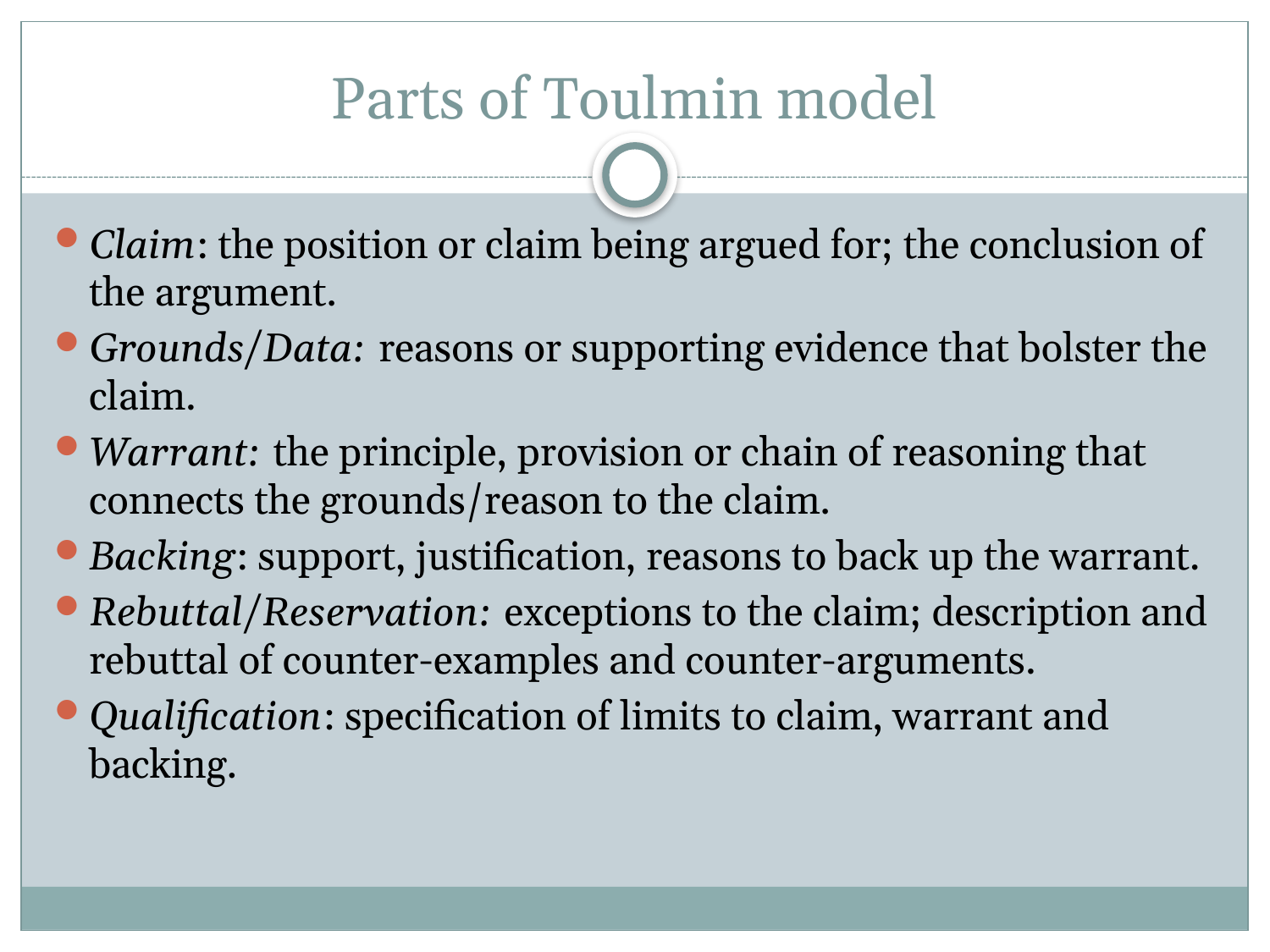

# Parts of Toulmin model
Claim: the position or claim being argued for; the conclusion of the argument.
Grounds/Data: reasons or supporting evidence that bolster the claim.
Warrant: the principle, provision or chain of reasoning that connects the grounds/reason to the claim.
Backing: support, justification, reasons to back up the warrant.
Rebuttal/Reservation: exceptions to the claim; description and rebuttal of counter-examples and counter-arguments.
Qualification: specification of limits to claim, warrant and backing.